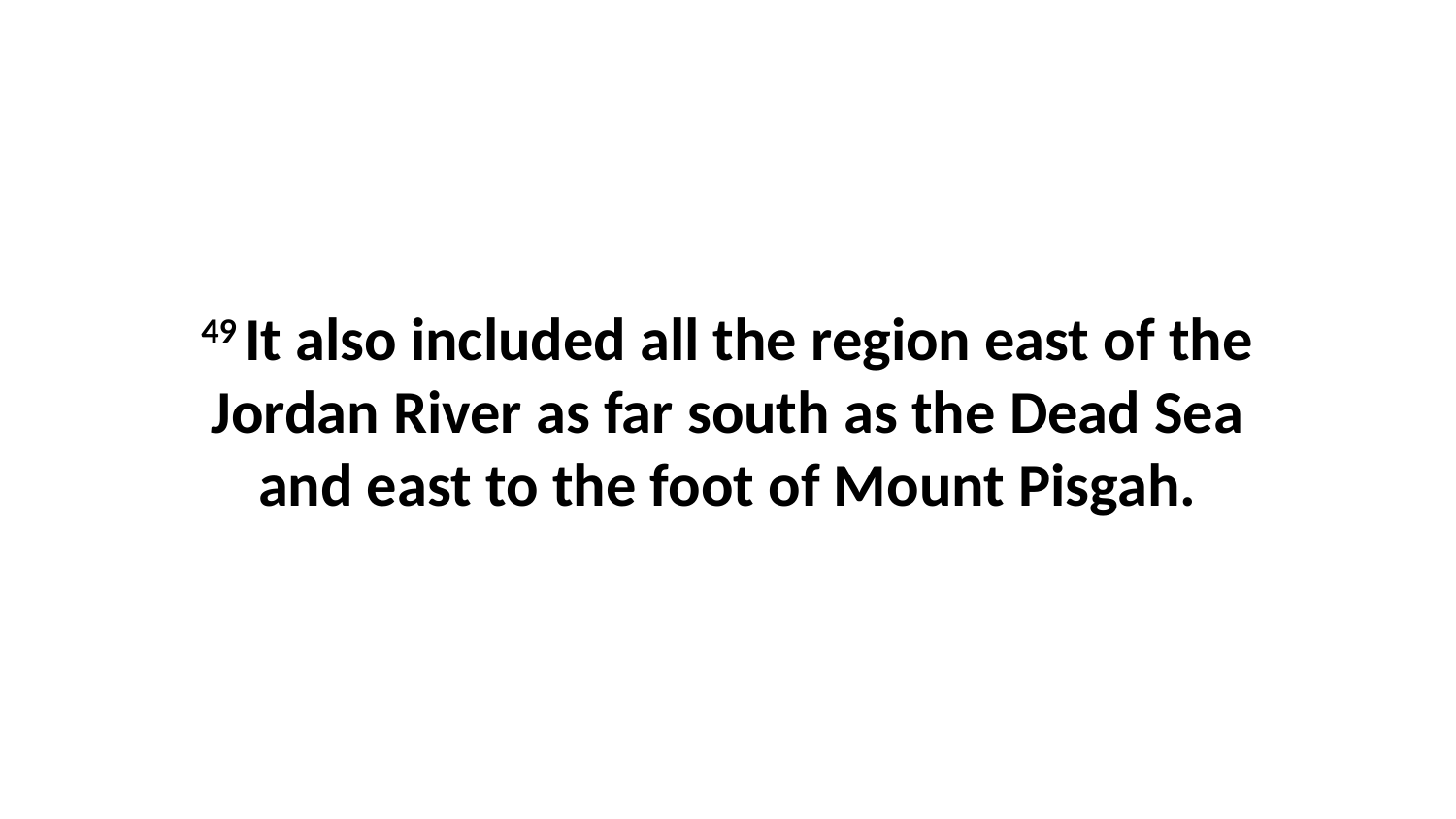

49 It also included all the region east of the Jordan River as far south as the Dead Sea and east to the foot of Mount Pisgah.